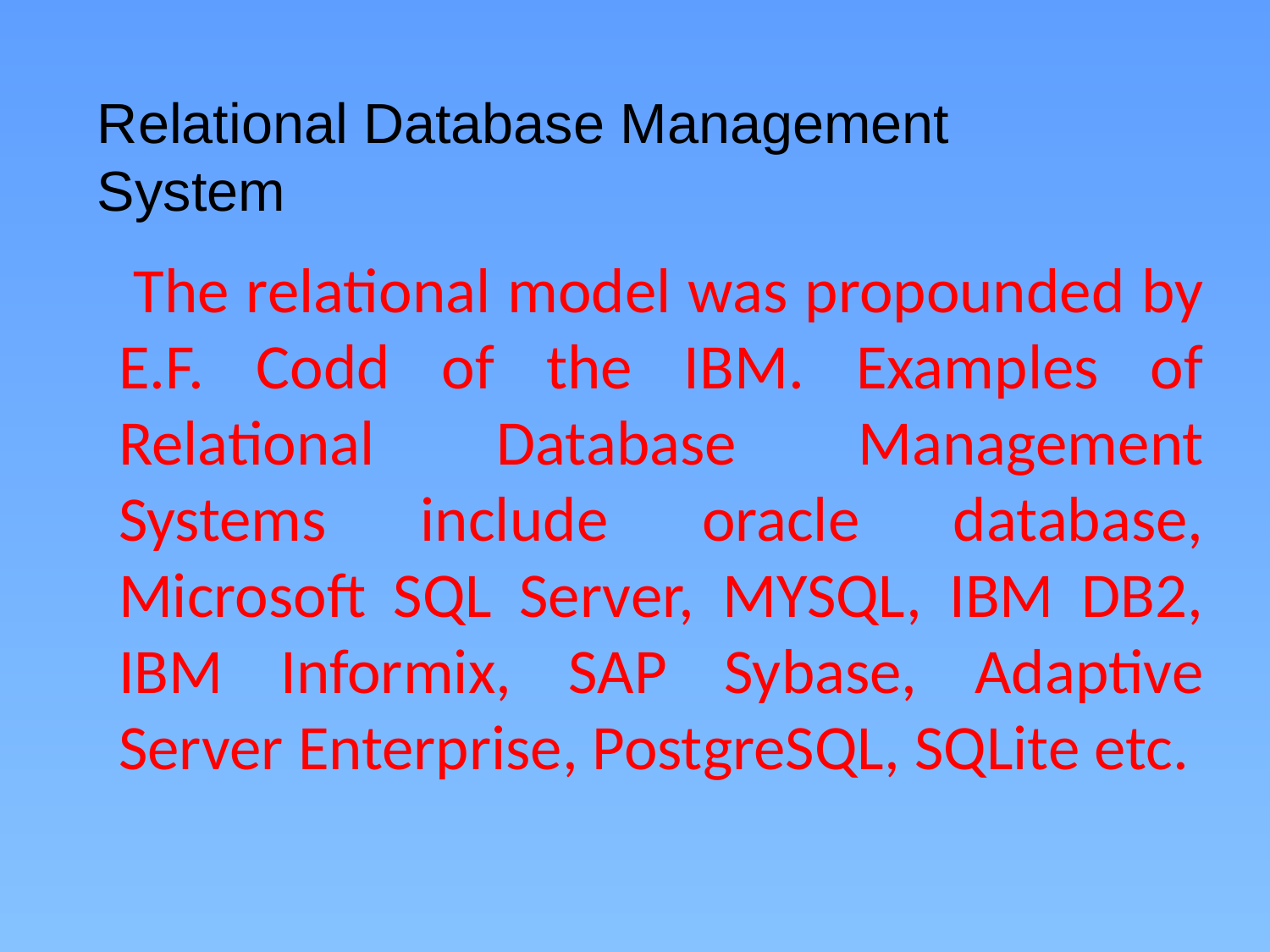

# Relational Database Management System
 The relational model was propounded by E.F. Codd of the IBM. Examples of Relational Database Management Systems include oracle database, Microsoft SQL Server, MYSQL, IBM DB2, IBM Informix, SAP Sybase, Adaptive Server Enterprise, PostgreSQL, SQLite etc.